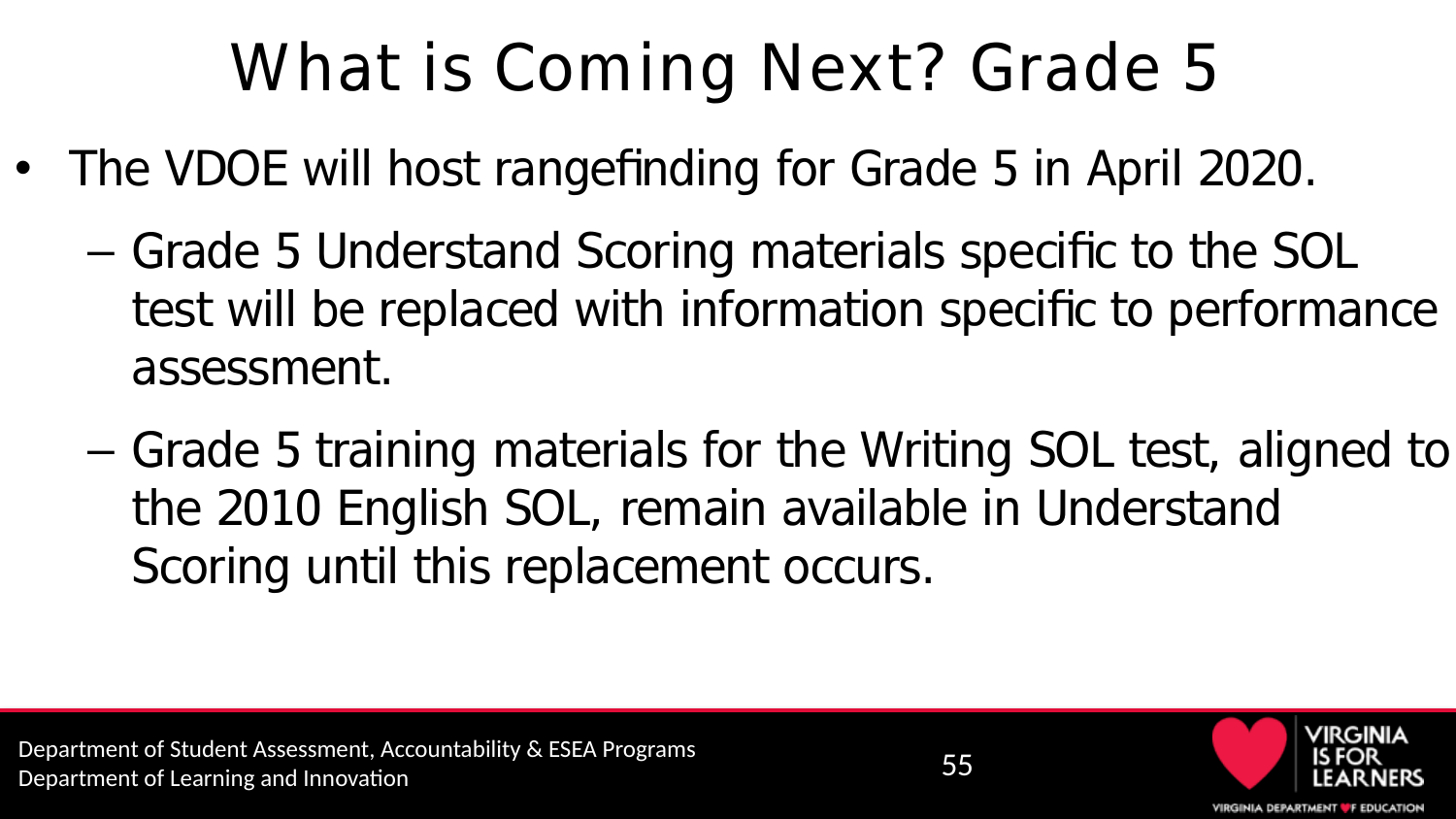

# What is Coming Next? Grade 5
The VDOE will host rangefinding for Grade 5 in April 2020.
Grade 5 Understand Scoring materials specific to the SOL test will be replaced with information specific to performance assessment.
Grade 5 training materials for the Writing SOL test, aligned to the 2010 English SOL, remain available in Understand Scoring until this replacement occurs.